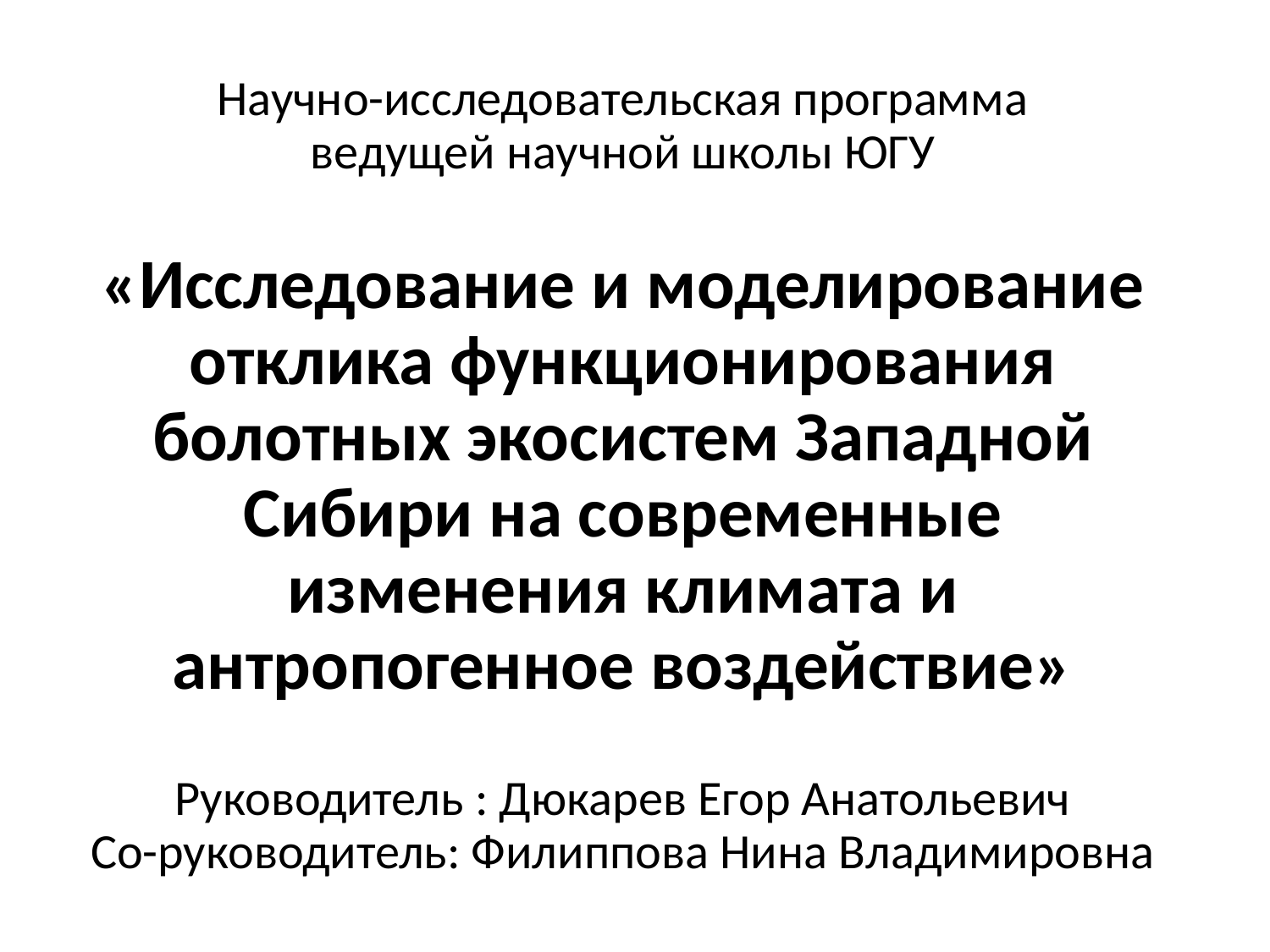

# Научно-исследовательская программа ведущей научной школы ЮГУ «Исследование и моделирование отклика функционирования болотных экосистем Западной Сибири на современные изменения климата и антропогенное воздействие» Руководитель : Дюкарев Егор Анатольевич Со-руководитель: Филиппова Нина Владимировна